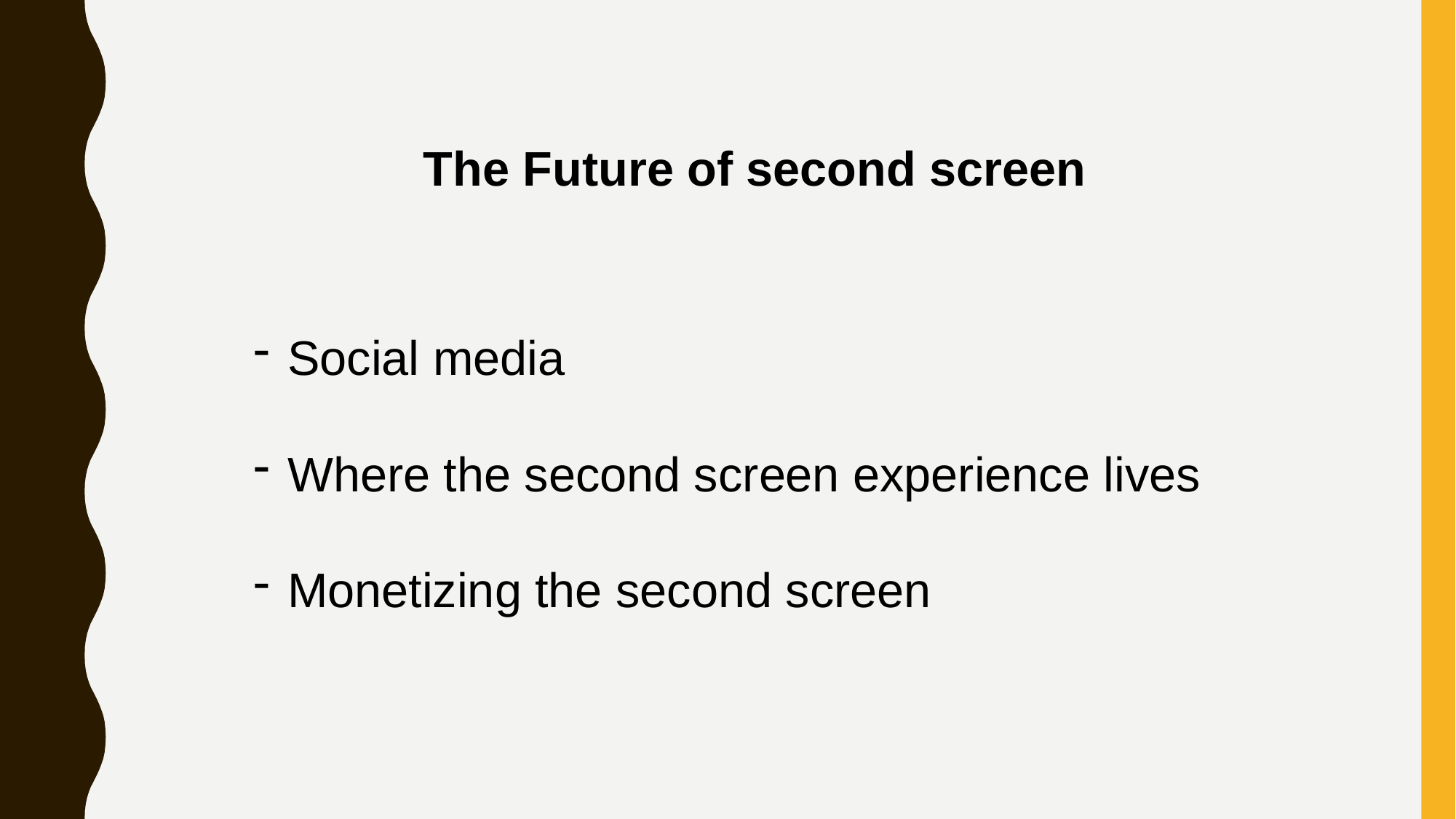

The Future of second screen

Social media

Where the second screen experience lives

Monetizing the second screen